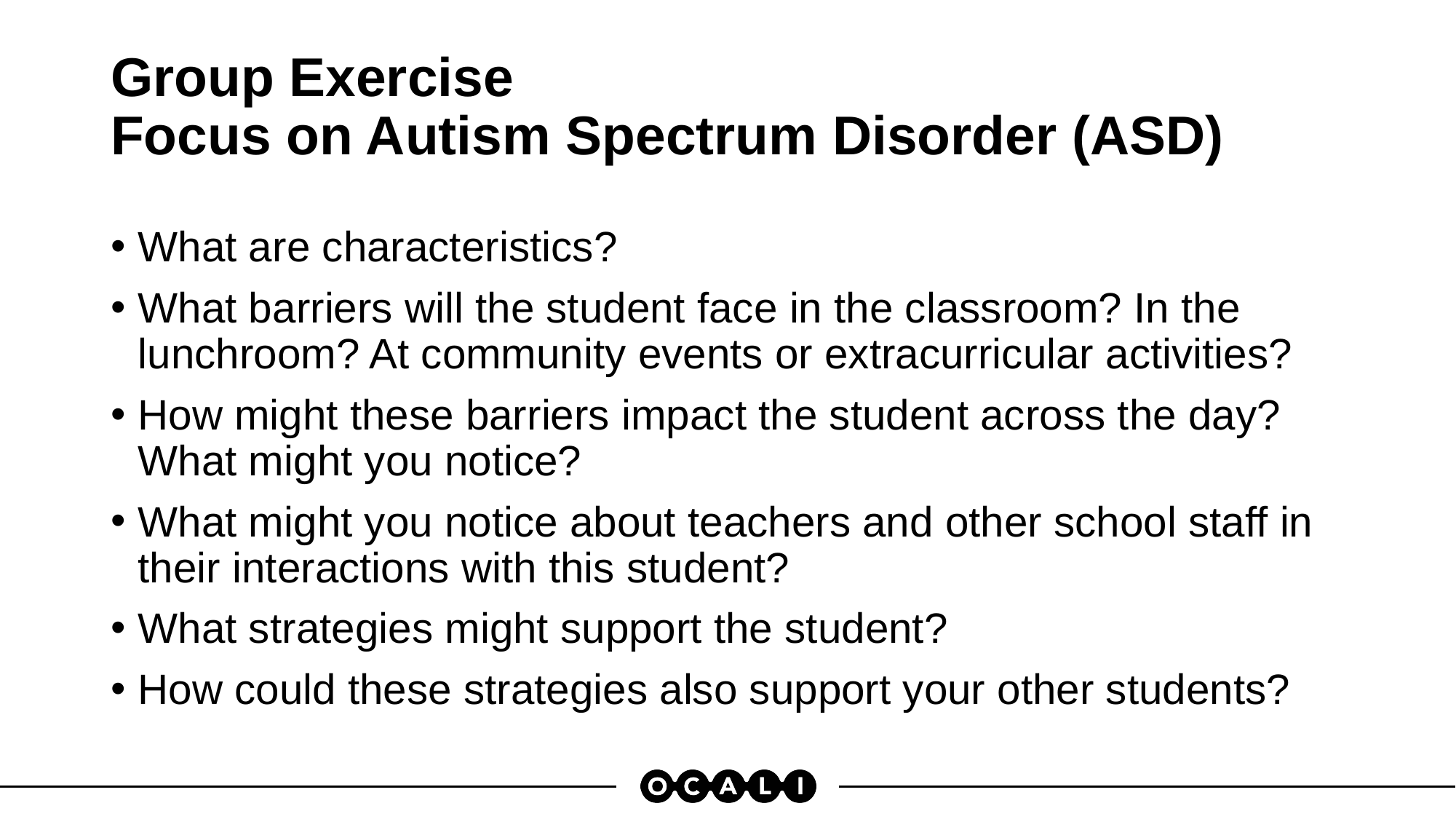

# Group Exercise  Focus on Autism Spectrum Disorder (ASD)
What are characteristics?
What barriers will the student face in the classroom? In the lunchroom? At community events or extracurricular activities?
How might these barriers impact the student across the day? What might you notice?
What might you notice about teachers and other school staff in their interactions with this student?
What strategies might support the student?
How could these strategies also support your other students?